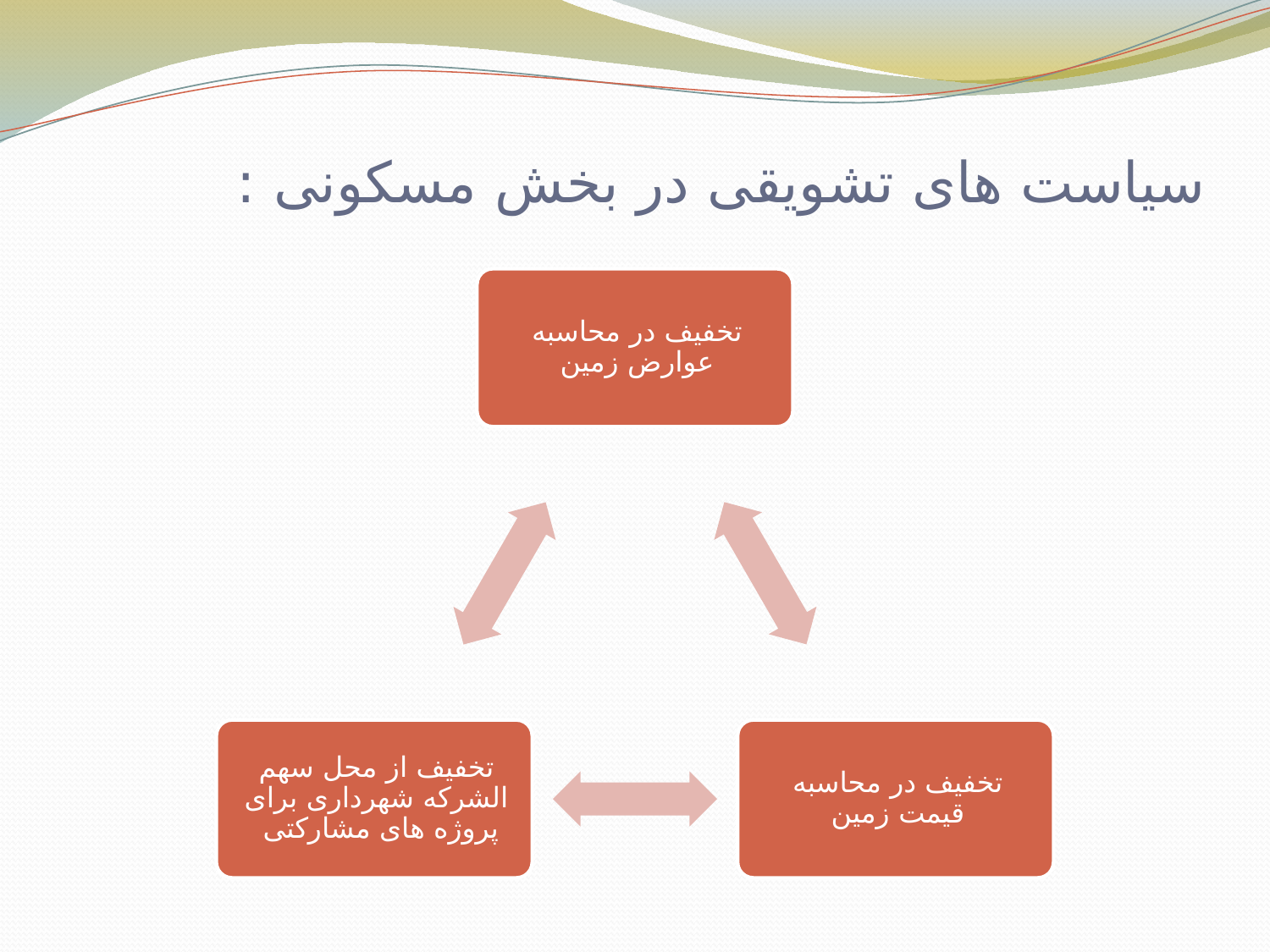

# سیاست های تشویقی در بخش مسکونی :
تخفیف در محاسبه عوارض زمین

تخفیف در محاسبه قیمت زمین

تخفیف از محل سهم الشرکه شهرداری برای پروژه های مشارکتی